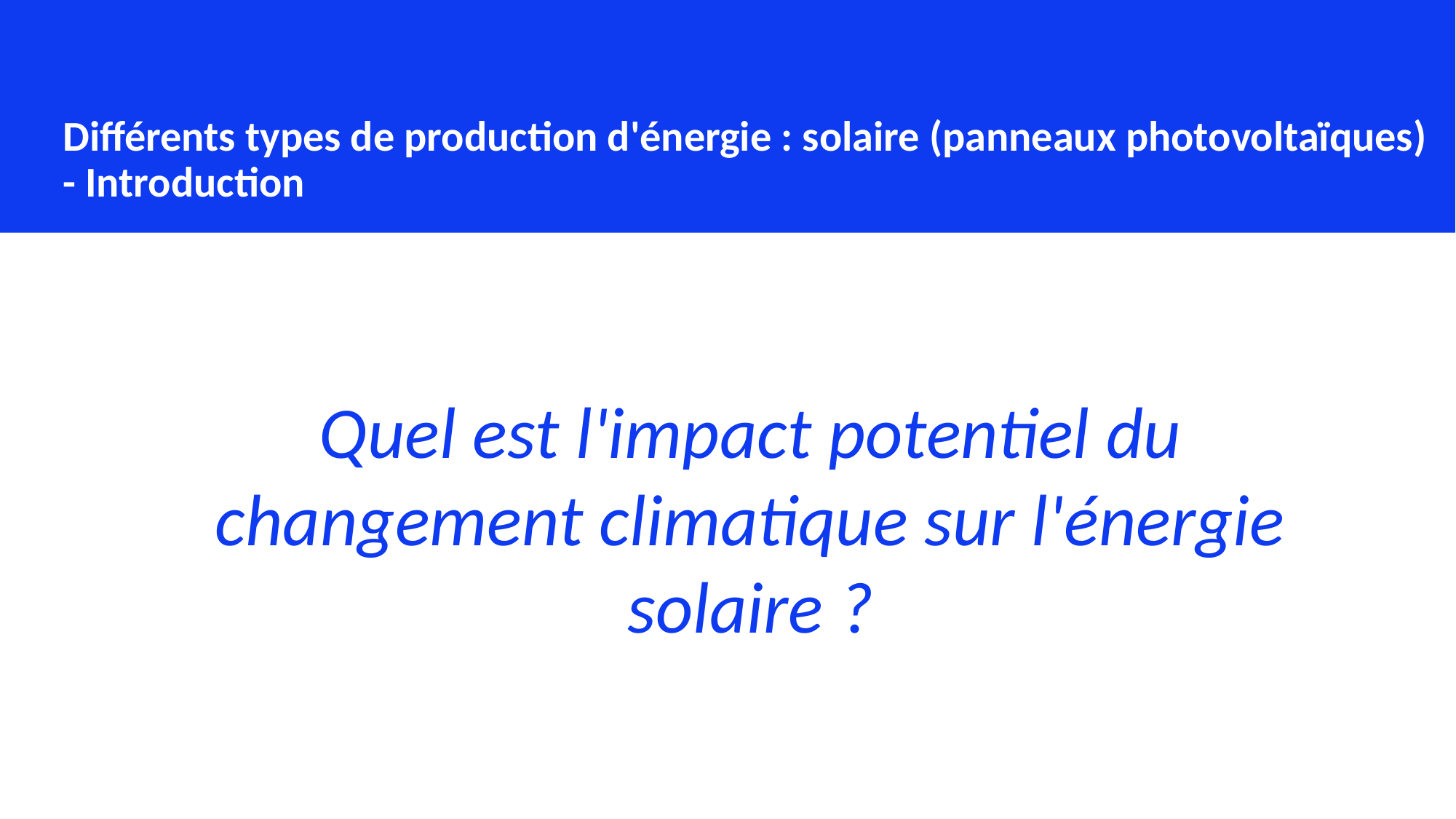

Différents types de production d'énergie : solaire (panneaux photovoltaïques) - Introduction

Quel est l'impact potentiel du changement climatique sur l'énergie solaire ?